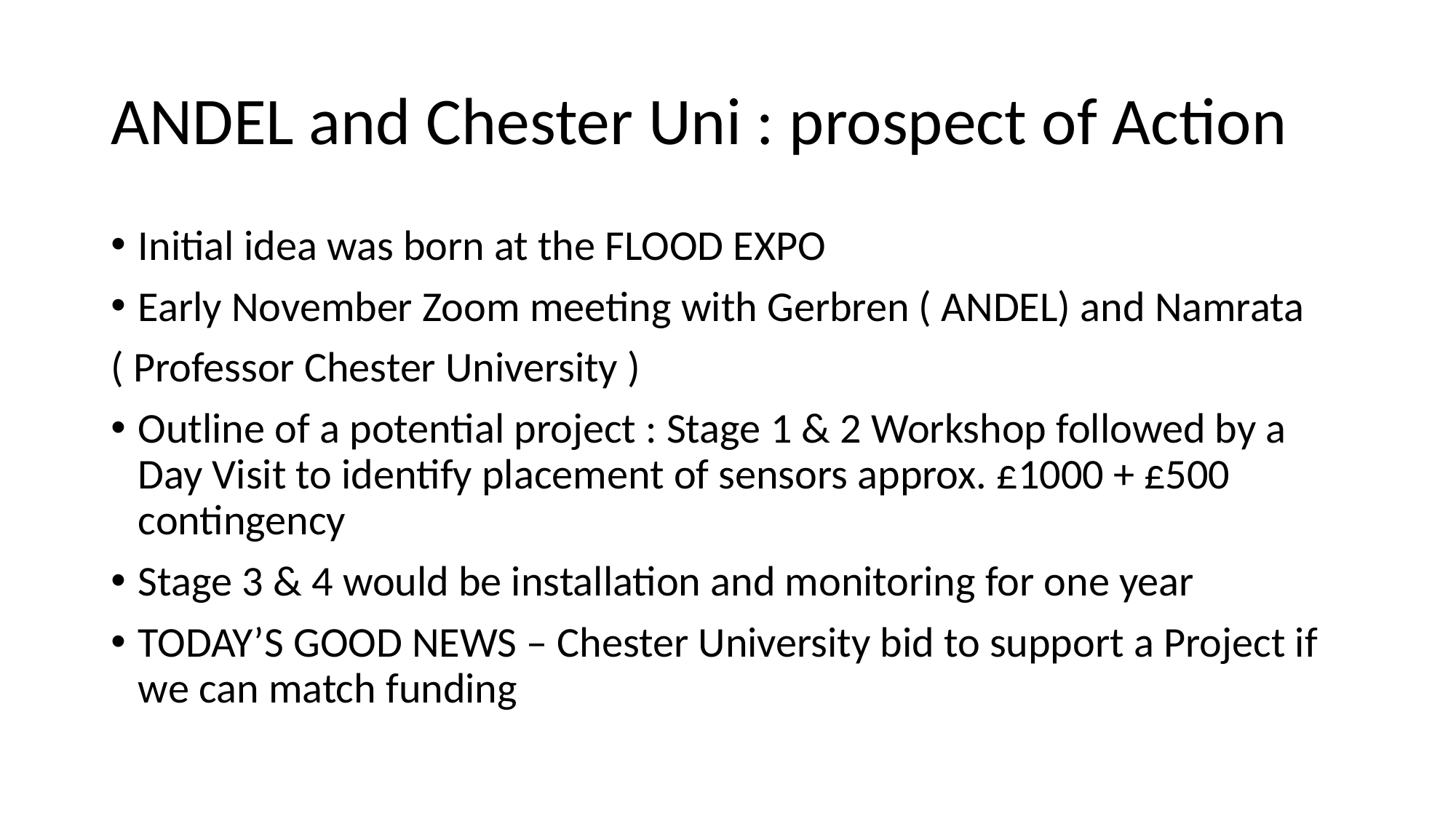

# ANDEL and Chester Uni : prospect of Action
Initial idea was born at the FLOOD EXPO
Early November Zoom meeting with Gerbren ( ANDEL) and Namrata
( Professor Chester University )
Outline of a potential project : Stage 1 & 2 Workshop followed by a Day Visit to identify placement of sensors approx. £1000 + £500 contingency
Stage 3 & 4 would be installation and monitoring for one year
TODAY’S GOOD NEWS – Chester University bid to support a Project if we can match funding